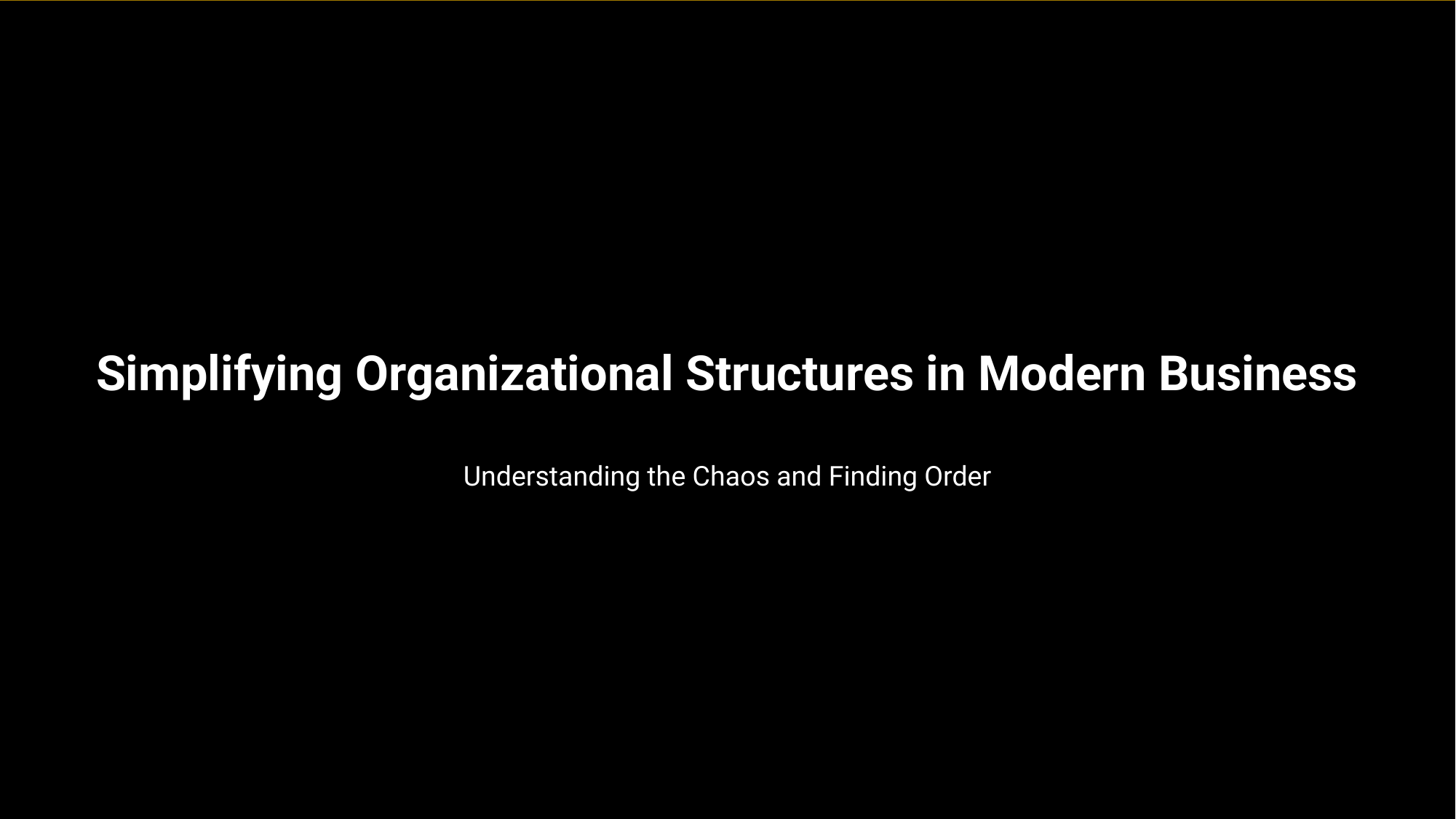

Simplifying Organizational Structures in Modern Business
Understanding the Chaos and Finding Order